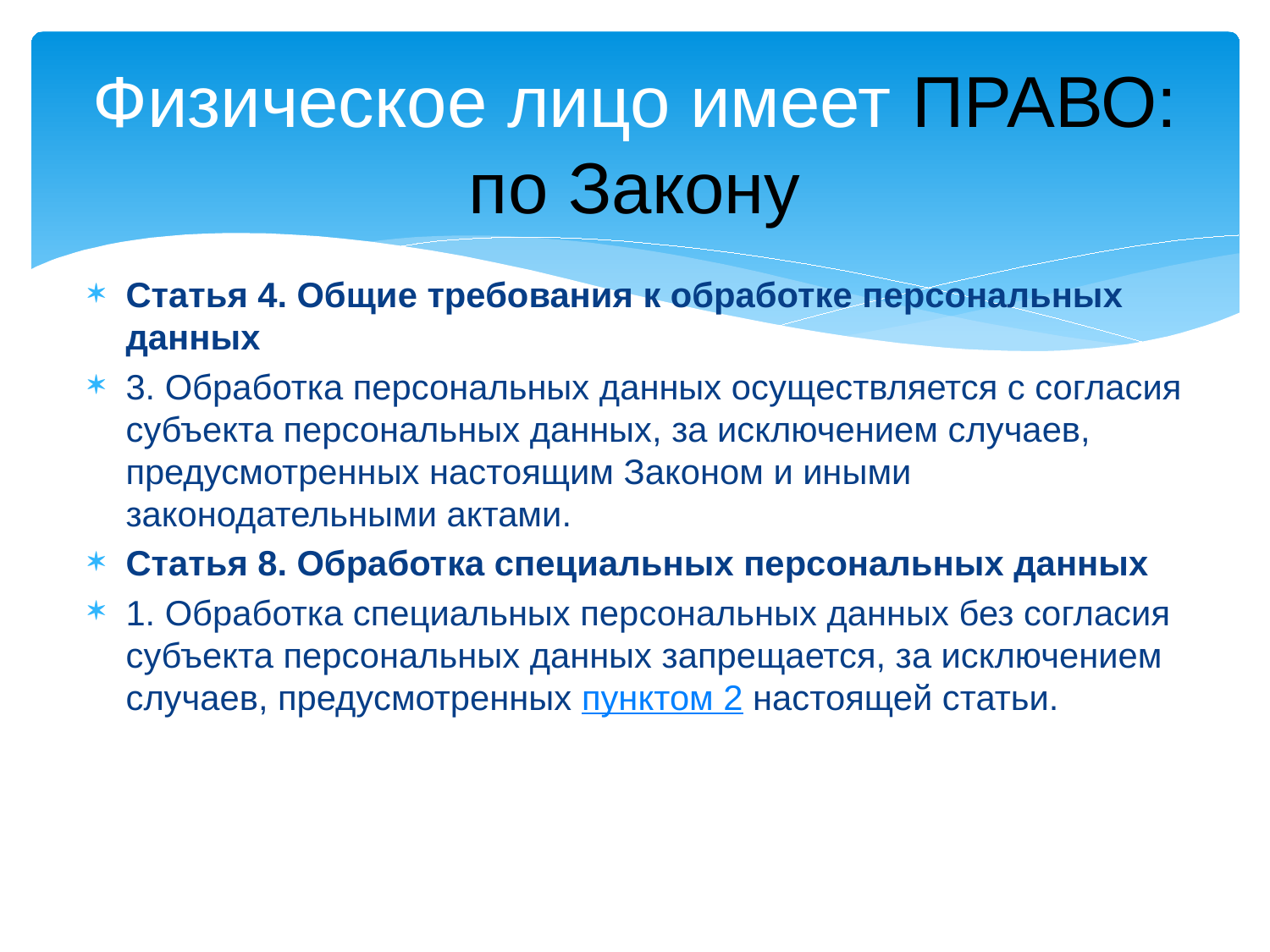

# Физическое лицо имеет ПРАВО: по Закону
Статья 4. Общие требования к обработке персональных данных
3. Обработка персональных данных осуществляется с согласия субъекта персональных данных, за исключением случаев, предусмотренных настоящим Законом и иными законодательными актами.
Статья 8. Обработка специальных персональных данных
1. Обработка специальных персональных данных без согласия субъекта персональных данных запрещается, за исключением случаев, предусмотренных пунктом 2 настоящей статьи.